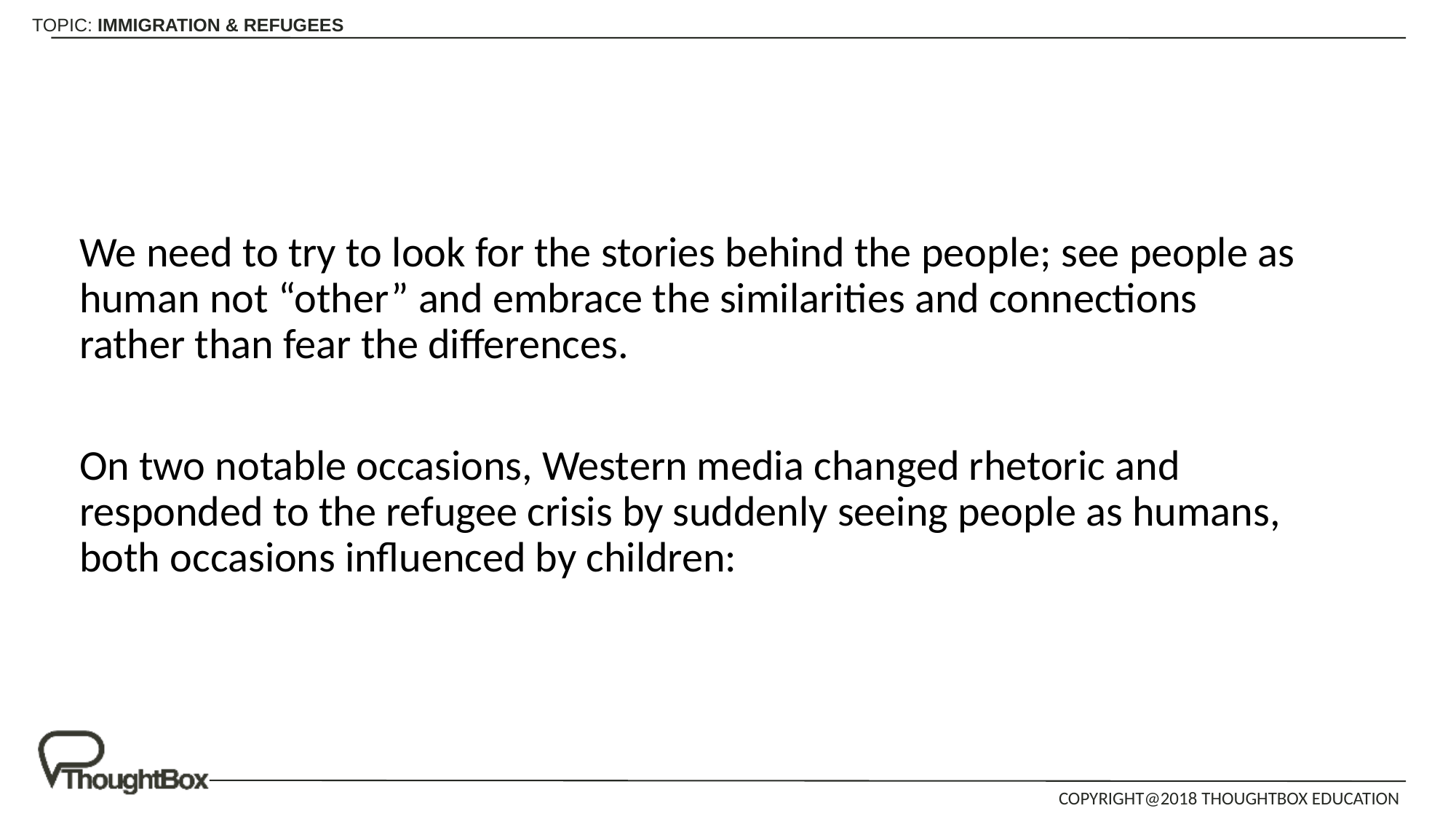

We need to try to look for the stories behind the people; see people as human not “other” and embrace the similarities and connections rather than fear the differences.

On two notable occasions, Western media changed rhetoric and responded to the refugee crisis by suddenly seeing people as humans, both occasions influenced by children: